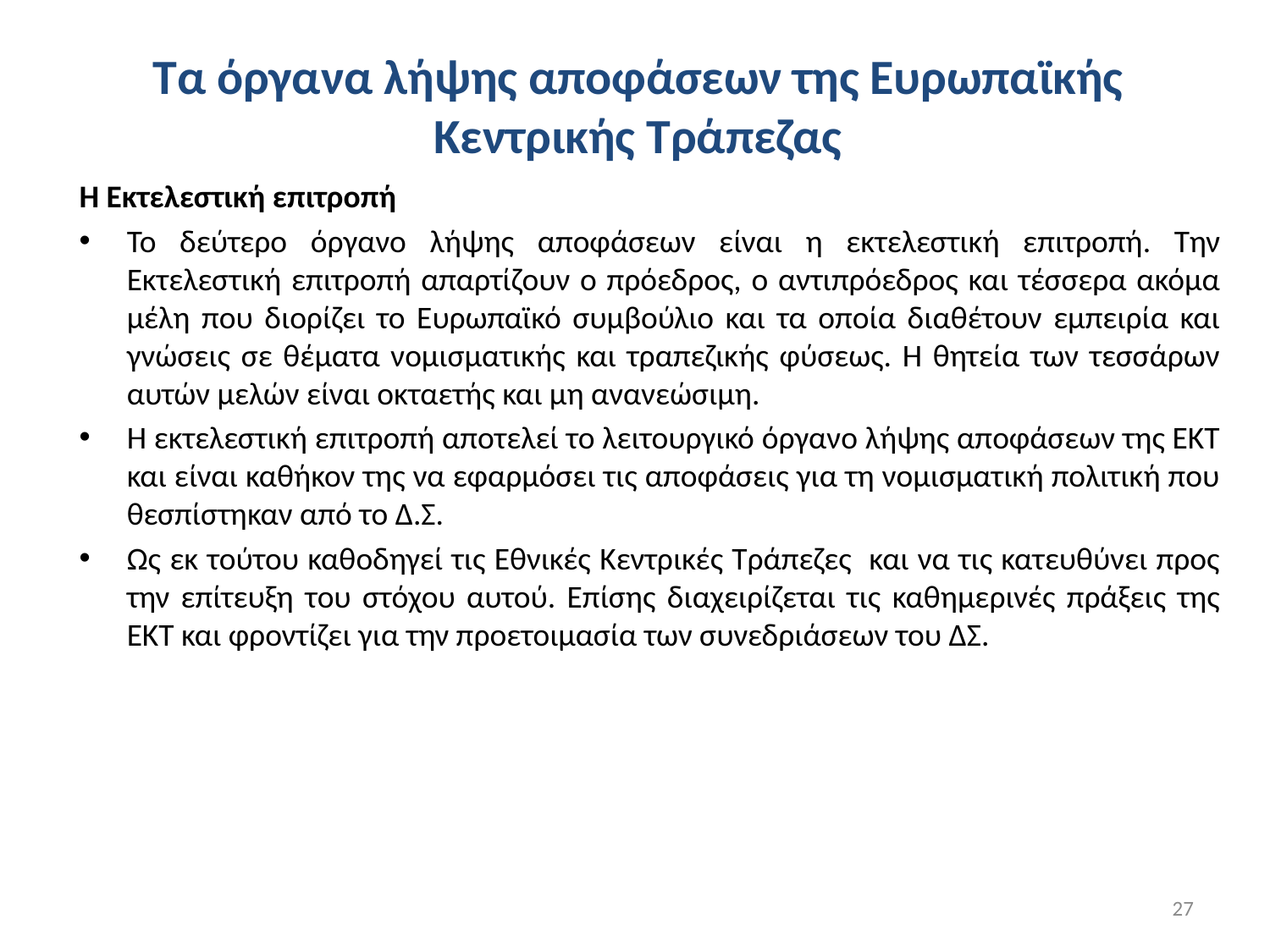

# Τα όργανα λήψης αποφάσεων της Ευρωπαϊκής Κεντρικής Τράπεζας
Η Εκτελεστική επιτροπή
Το δεύτερο όργανο λήψης αποφάσεων είναι η εκτελεστική επιτροπή. Την Εκτελεστική επιτροπή απαρτίζουν ο πρόεδρος, ο αντιπρόεδρος και τέσσερα ακόμα μέλη που διορίζει το Ευρωπαϊκό συμβούλιο και τα οποία διαθέτουν εμπειρία και γνώσεις σε θέματα νομισματικής και τραπεζικής φύσεως. Η θητεία των τεσσάρων αυτών μελών είναι οκταετής και μη ανανεώσιμη.
Η εκτελεστική επιτροπή αποτελεί το λειτουργικό όργανο λήψης αποφάσεων της ΕΚΤ και είναι καθήκον της να εφαρμόσει τις αποφάσεις για τη νομισματική πολιτική που θεσπίστηκαν από το Δ.Σ.
Ως εκ τούτου καθοδηγεί τις Εθνικές Κεντρικές Τράπεζες  και να τις κατευθύνει προς την επίτευξη του στόχου αυτού. Επίσης διαχειρίζεται τις καθημερινές πράξεις της ΕΚΤ και φροντίζει για την προετοιμασία των συνεδριάσεων του ΔΣ.

27